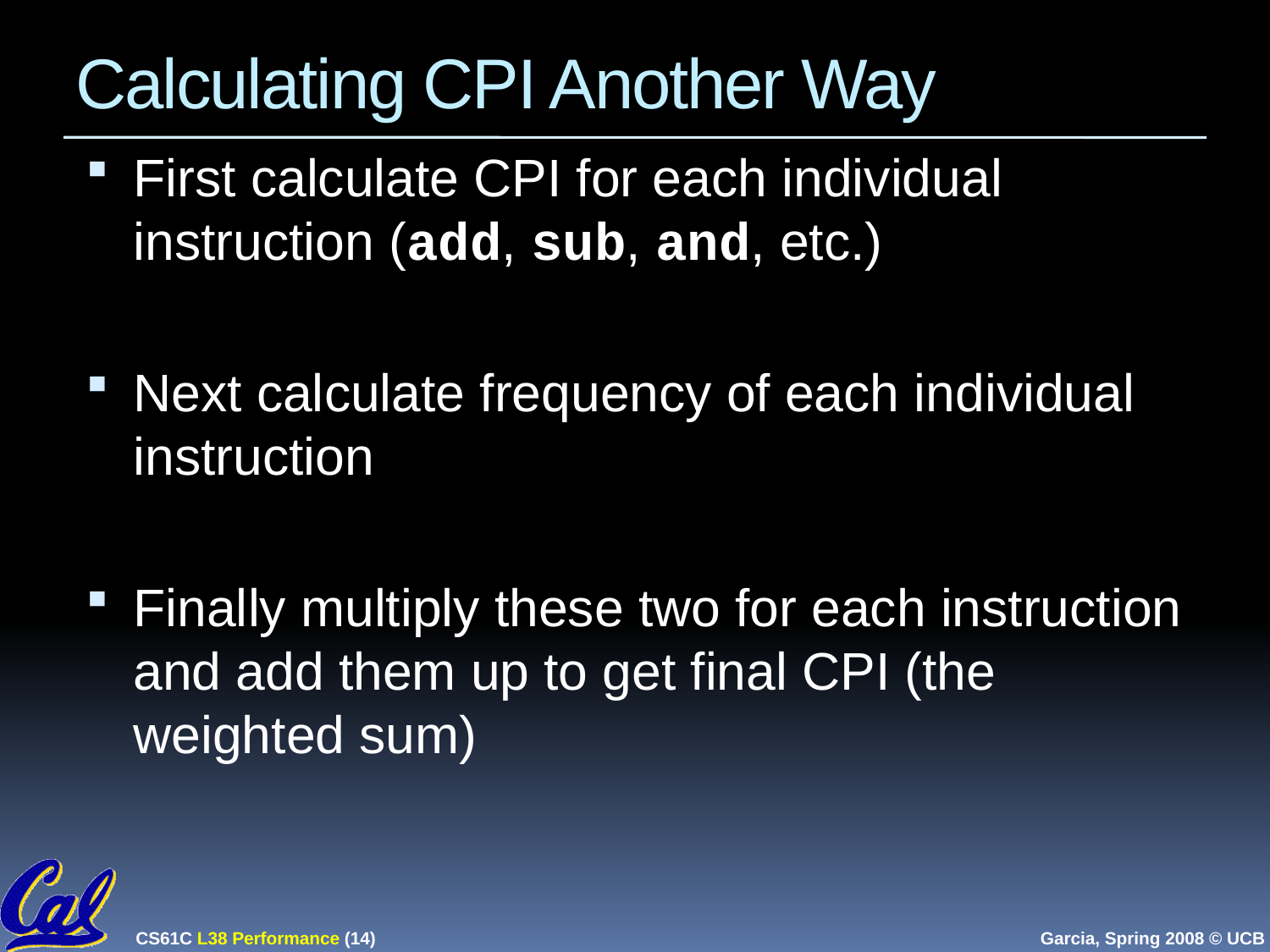

# Calculating CPI Another Way
First calculate CPI for each individual instruction (add, sub, and, etc.)

Next calculate frequency of each individual instruction

Finally multiply these two for each instruction and add them up to get final CPI (the weighted sum)